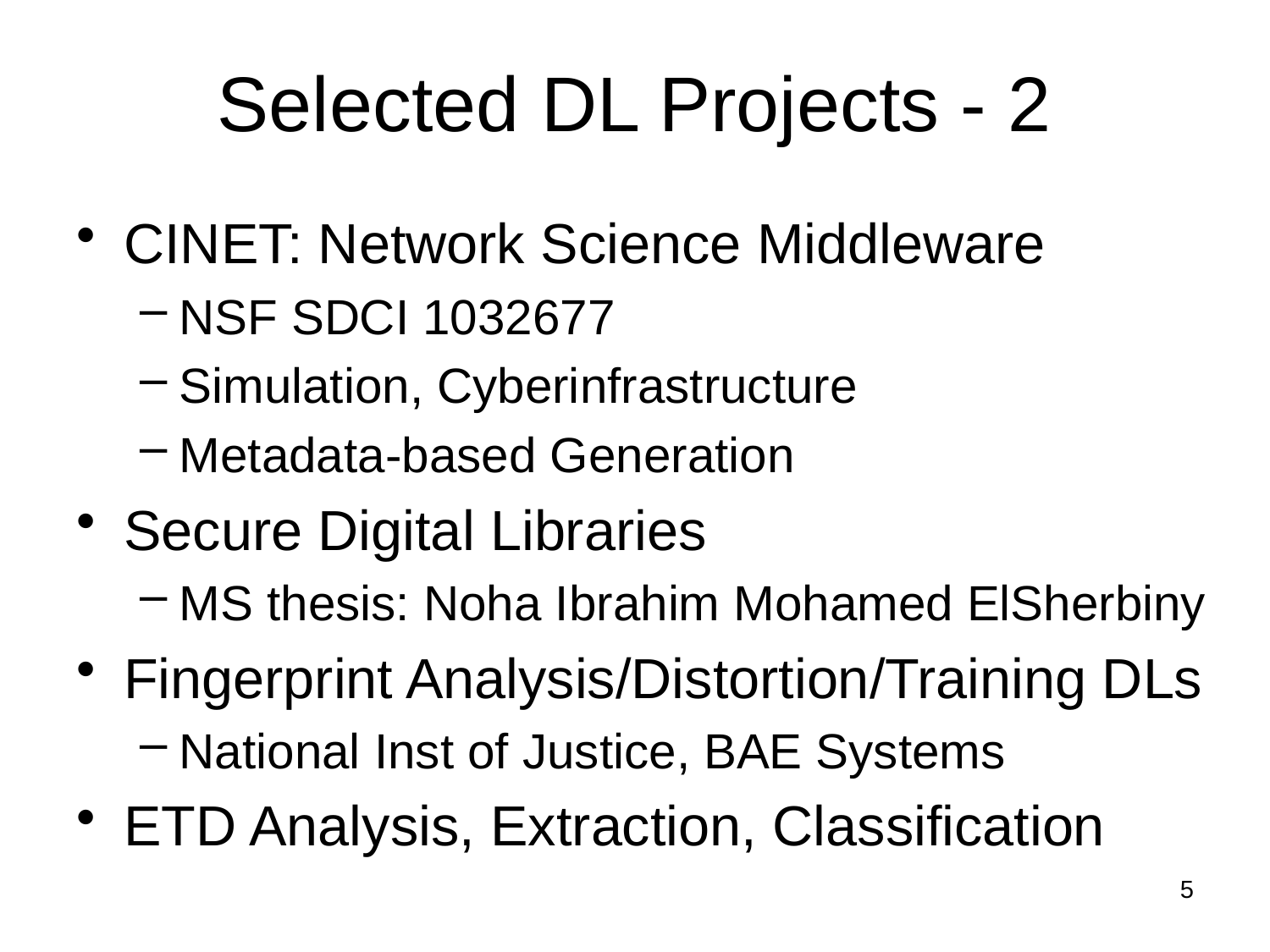

# Selected DL Projects - 2
CINET: Network Science Middleware
NSF SDCI 1032677
Simulation, Cyberinfrastructure
Metadata-based Generation
Secure Digital Libraries
MS thesis: Noha Ibrahim Mohamed ElSherbiny
Fingerprint Analysis/Distortion/Training DLs
National Inst of Justice, BAE Systems
ETD Analysis, Extraction, Classification
5